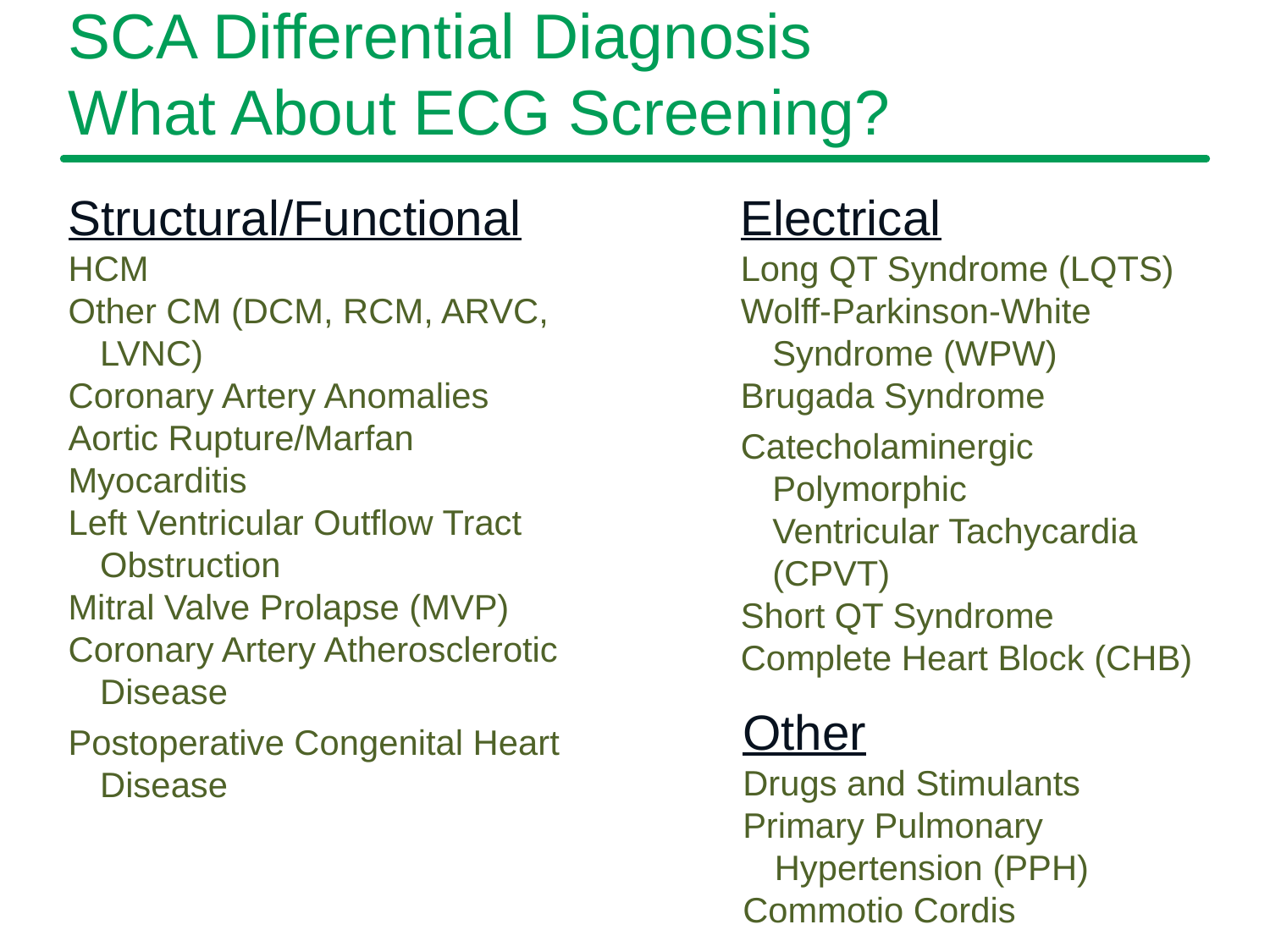

# SCA Differential Diagnosis What About ECG Screening?
Structural/Functional
HCM
Other CM (DCM, RCM, ARVC, LVNC)
Coronary Artery Anomalies
Aortic Rupture/Marfan
Myocarditis
Left Ventricular Outflow Tract Obstruction
Mitral Valve Prolapse (MVP)
Coronary Artery Atherosclerotic Disease
Postoperative Congenital Heart
Disease

Electrical
Long QT Syndrome (LQTS)
Wolff-Parkinson-White
Syndrome (WPW)
Brugada Syndrome
Catecholaminergic Polymorphic
Ventricular Tachycardia (CPVT)
Short QT Syndrome
Complete Heart Block (CHB)
Other
Drugs and Stimulants
Primary Pulmonary Hypertension (PPH)
Commotio Cordis
Other
Drugs and Stimulants
Primary Pulmonary Hypertension (PPH)
Commotio Cordis